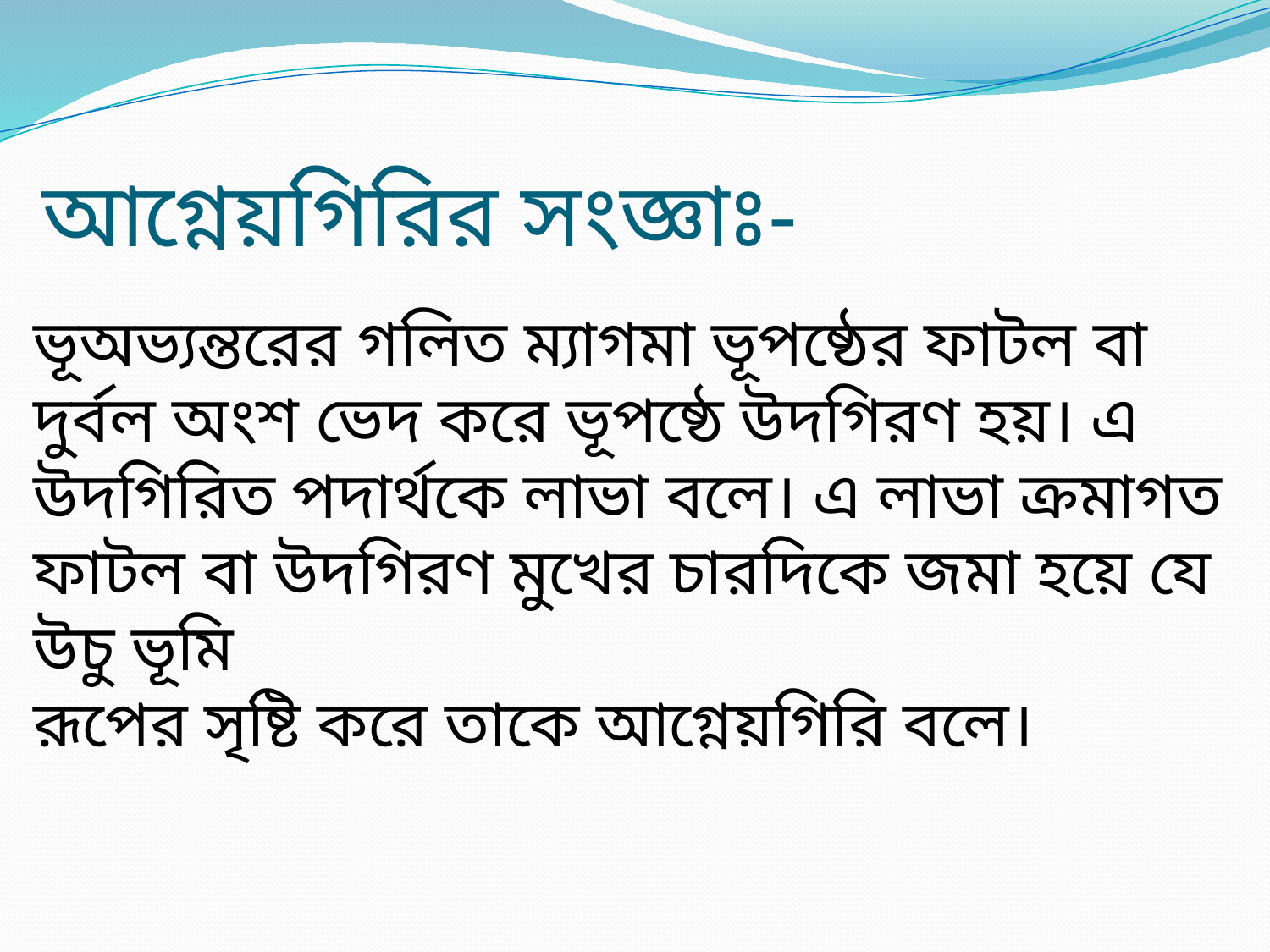

# আগ্নেয়গিরির সংজ্ঞাঃ-
ভূঅভ্যন্তরের গলিত ম্যাগমা ভূপষ্ঠের ফাটল বা দুর্বল অংশ ভেদ করে ভূপষ্ঠে উদগিরণ হয়। এ উদগিরিত পদার্থকে লাভা বলে। এ লাভা ক্রমাগত ফাটল বা উদগিরণ মুখের চারদিকে জমা হয়ে যে উচু ভূমি
রূপের সৃষ্টি করে তাকে আগ্নেয়গিরি বলে।